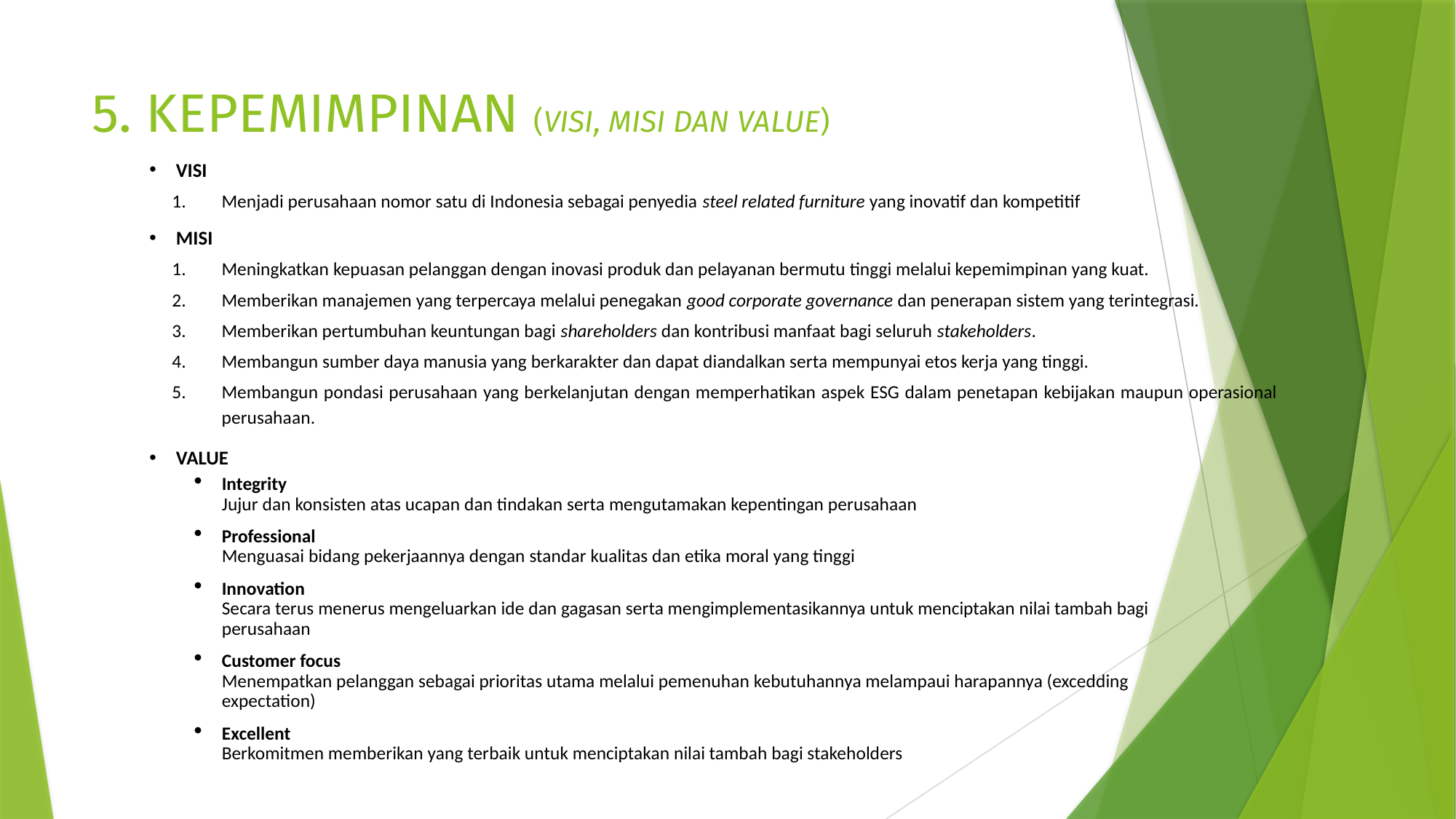

# 5. KEPEMIMPINAN (VISI, MISI DAN VALUE)
VISI
Menjadi perusahaan nomor satu di Indonesia sebagai penyedia steel related furniture yang inovatif dan kompetitif
MISI
Meningkatkan kepuasan pelanggan dengan inovasi produk dan pelayanan bermutu tinggi melalui kepemimpinan yang kuat.
Memberikan manajemen yang terpercaya melalui penegakan good corporate governance dan penerapan sistem yang terintegrasi.
Memberikan pertumbuhan keuntungan bagi shareholders dan kontribusi manfaat bagi seluruh stakeholders.
Membangun sumber daya manusia yang berkarakter dan dapat diandalkan serta mempunyai etos kerja yang tinggi.
Membangun pondasi perusahaan yang berkelanjutan dengan memperhatikan aspek ESG dalam penetapan kebijakan maupun operasional perusahaan.
VALUE
Integrity
Jujur dan konsisten atas ucapan dan tindakan serta mengutamakan kepentingan perusahaan
Professional
Menguasai bidang pekerjaannya dengan standar kualitas dan etika moral yang tinggi
Innovation
Secara terus menerus mengeluarkan ide dan gagasan serta mengimplementasikannya untuk menciptakan nilai tambah bagi perusahaan
Customer focus
Menempatkan pelanggan sebagai prioritas utama melalui pemenuhan kebutuhannya melampaui harapannya (excedding expectation)
Excellent
Berkomitmen memberikan yang terbaik untuk menciptakan nilai tambah bagi stakeholders